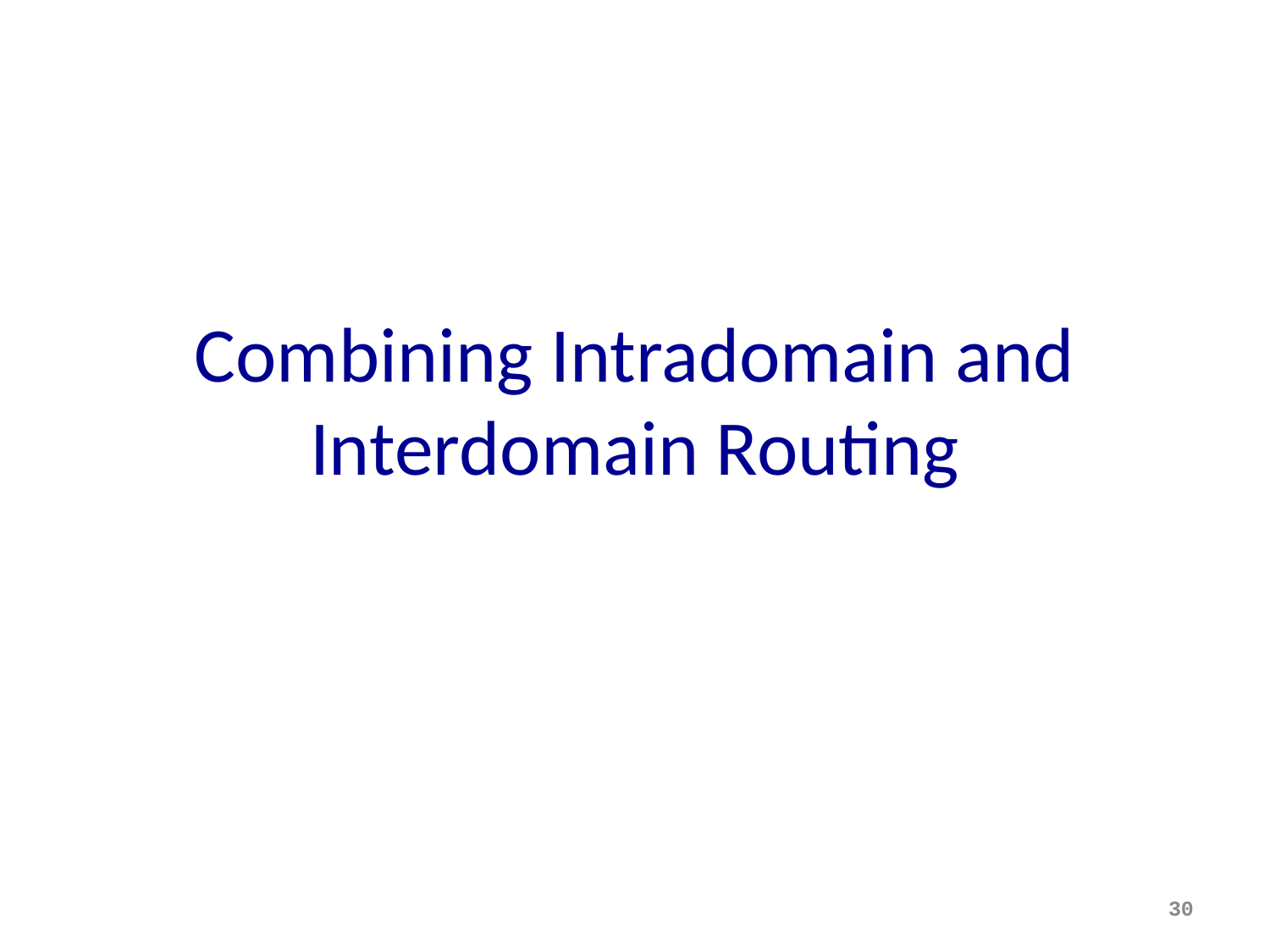

# Combining Intradomain and Interdomain Routing

30